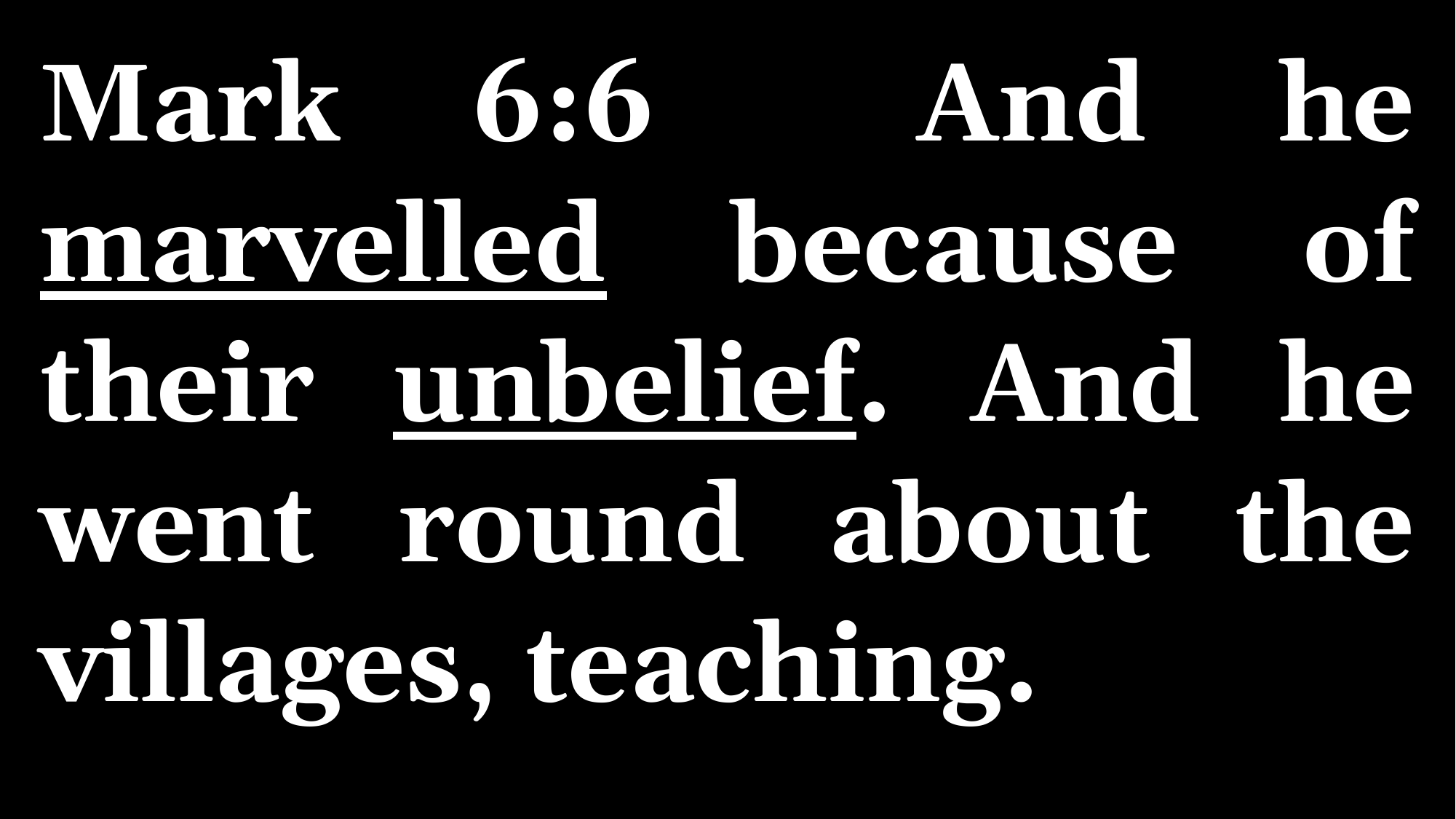

Mark 6:6  And he marvelled because of their unbelief. And he went round about the villages, teaching.